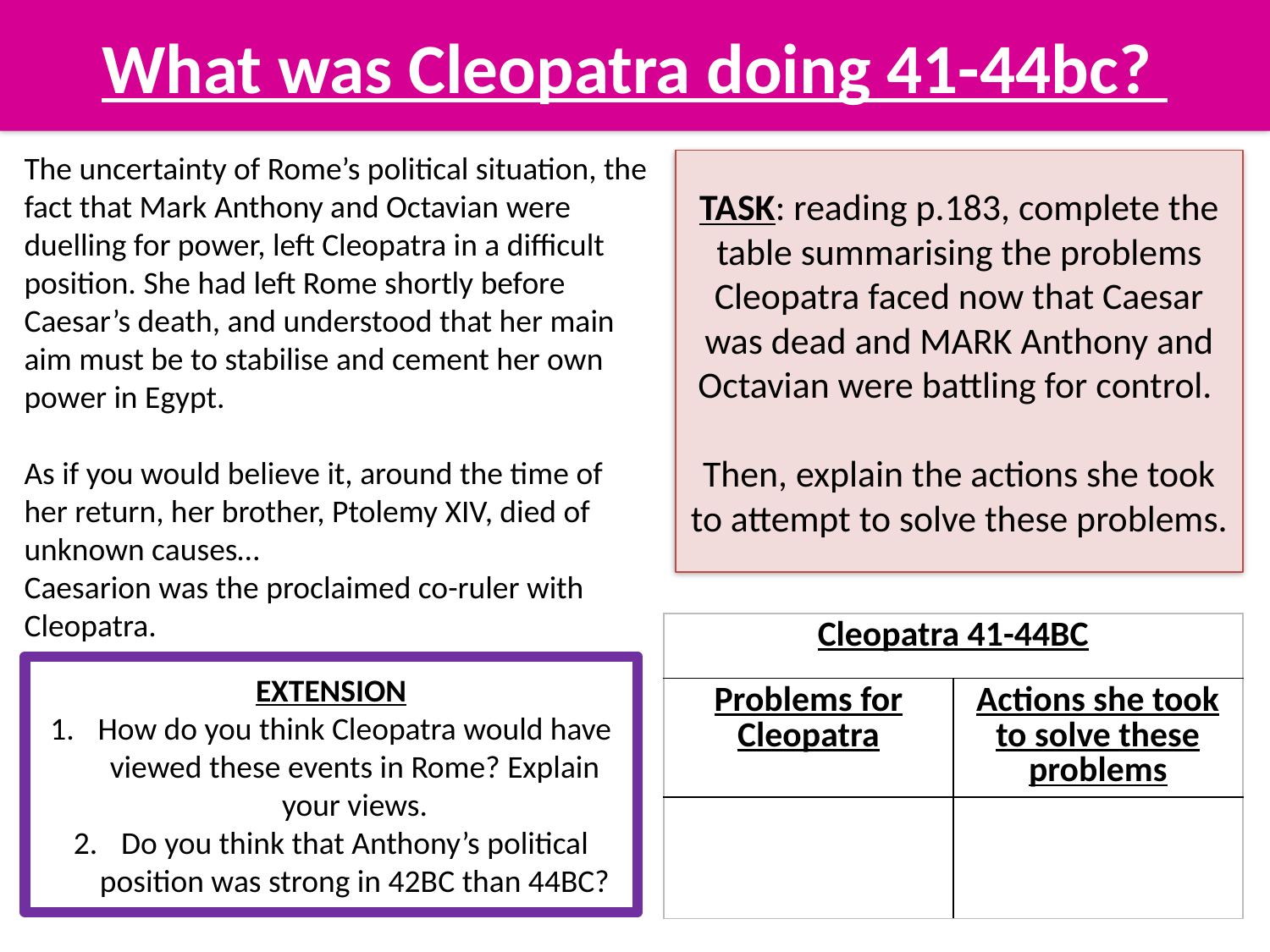

# What was Cleopatra doing 41-44bc?
The uncertainty of Rome’s political situation, the fact that Mark Anthony and Octavian were duelling for power, left Cleopatra in a difficult position. She had left Rome shortly before Caesar’s death, and understood that her main aim must be to stabilise and cement her own power in Egypt.

As if you would believe it, around the time of her return, her brother, Ptolemy XIV, died of unknown causes…
Caesarion was the proclaimed co-ruler with Cleopatra.
TASK: reading p.183, complete the table summarising the problems Cleopatra faced now that Caesar was dead and MARK Anthony and Octavian were battling for control.

Then, explain the actions she took to attempt to solve these problems.
| Cleopatra 41-44BC |  |
| --- | --- |
| Problems for Cleopatra | Actions she took to solve these problems |
|  |  |
EXTENSION
How do you think Cleopatra would have viewed these events in Rome? Explain your views.
Do you think that Anthony’s political position was strong in 42BC than 44BC?